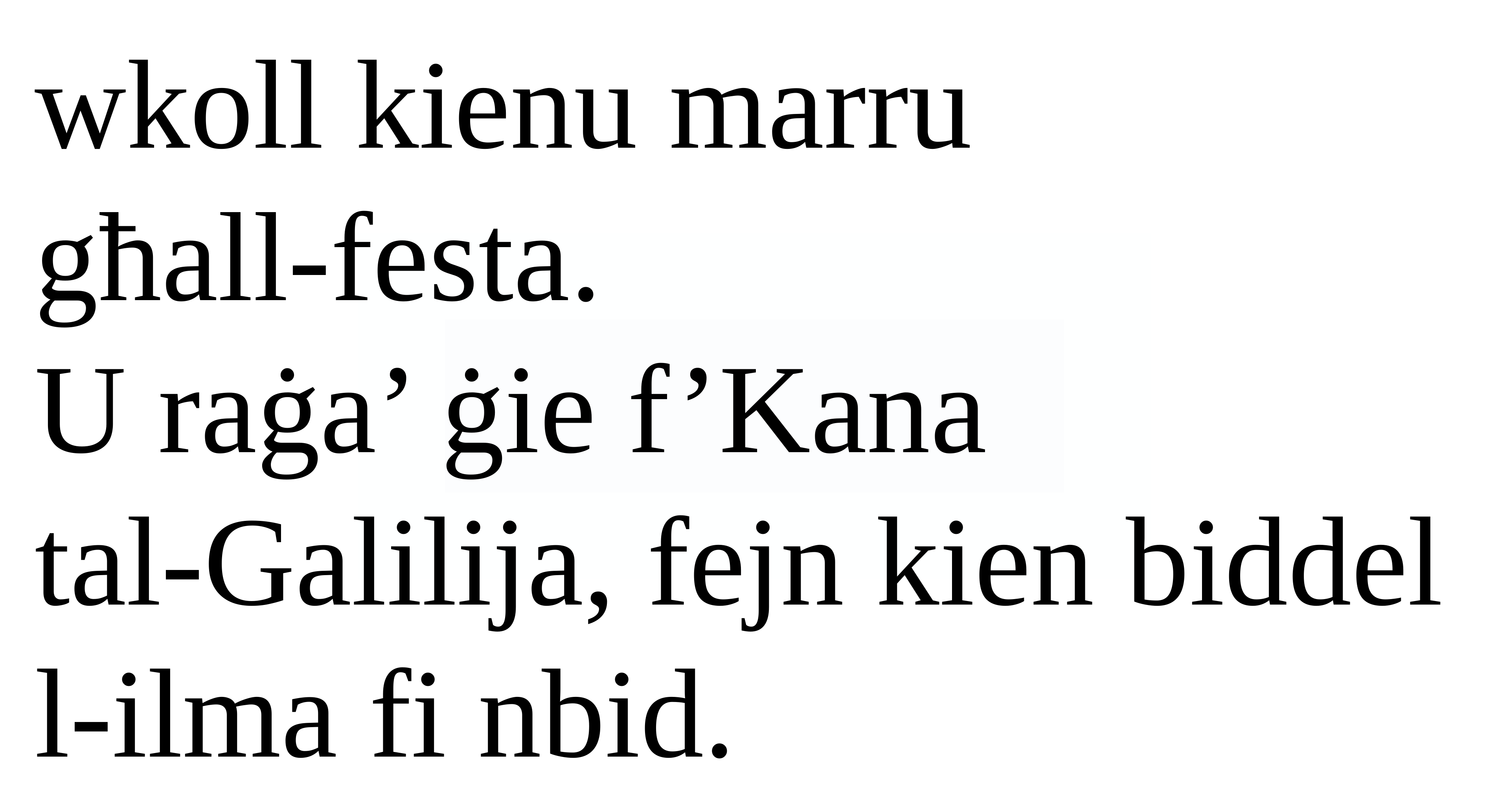

wkoll kienu marru
għall-festa.
U raġa’ ġie f’Kana
tal-Galilija, fejn kien biddel l-ilma fi nbid.